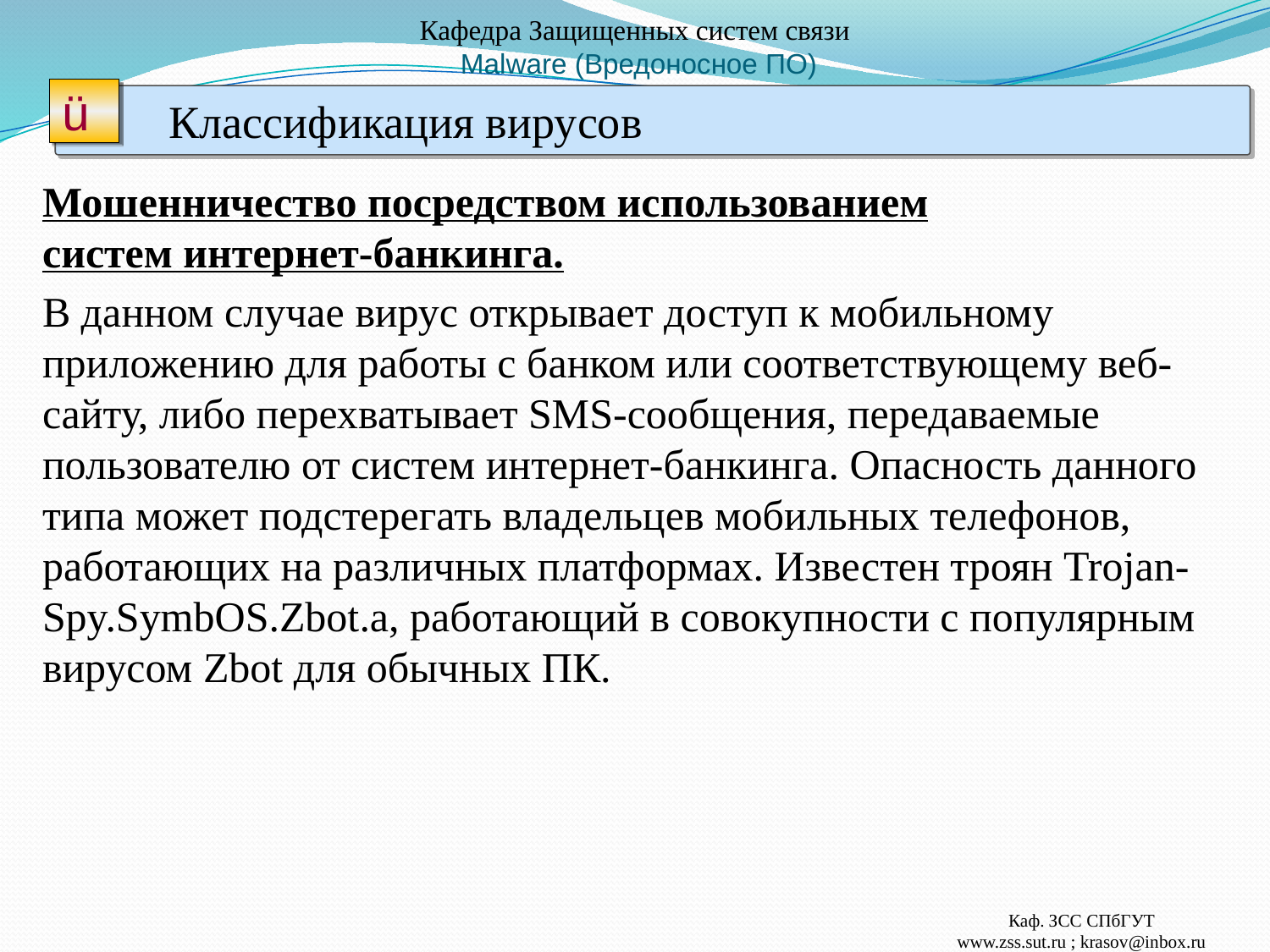

# Кафедра Защищенных систем связи Malware (Вредоносное ПО)
ü
Классификация вирусов
Мошенничество посредством использованием систем интернет-банкинга.
В данном случае вирус открывает доступ к мобильному приложению для работы с банком или соответствующему веб-сайту, либо перехватывает SMS-сообщения, передаваемые пользователю от систем интернет-банкинга. Опасность данного типа может подстерегать владельцев мобильных телефонов, работающих на различных платформах. Известен троян Trojan-Spy.SymbOS.Zbot.a, работающий в совокупности с популярным вирусом Zbot для обычных ПК.
Каф. ЗСС СПбГУТ
www.zss.sut.ru ; krasov@inbox.ru